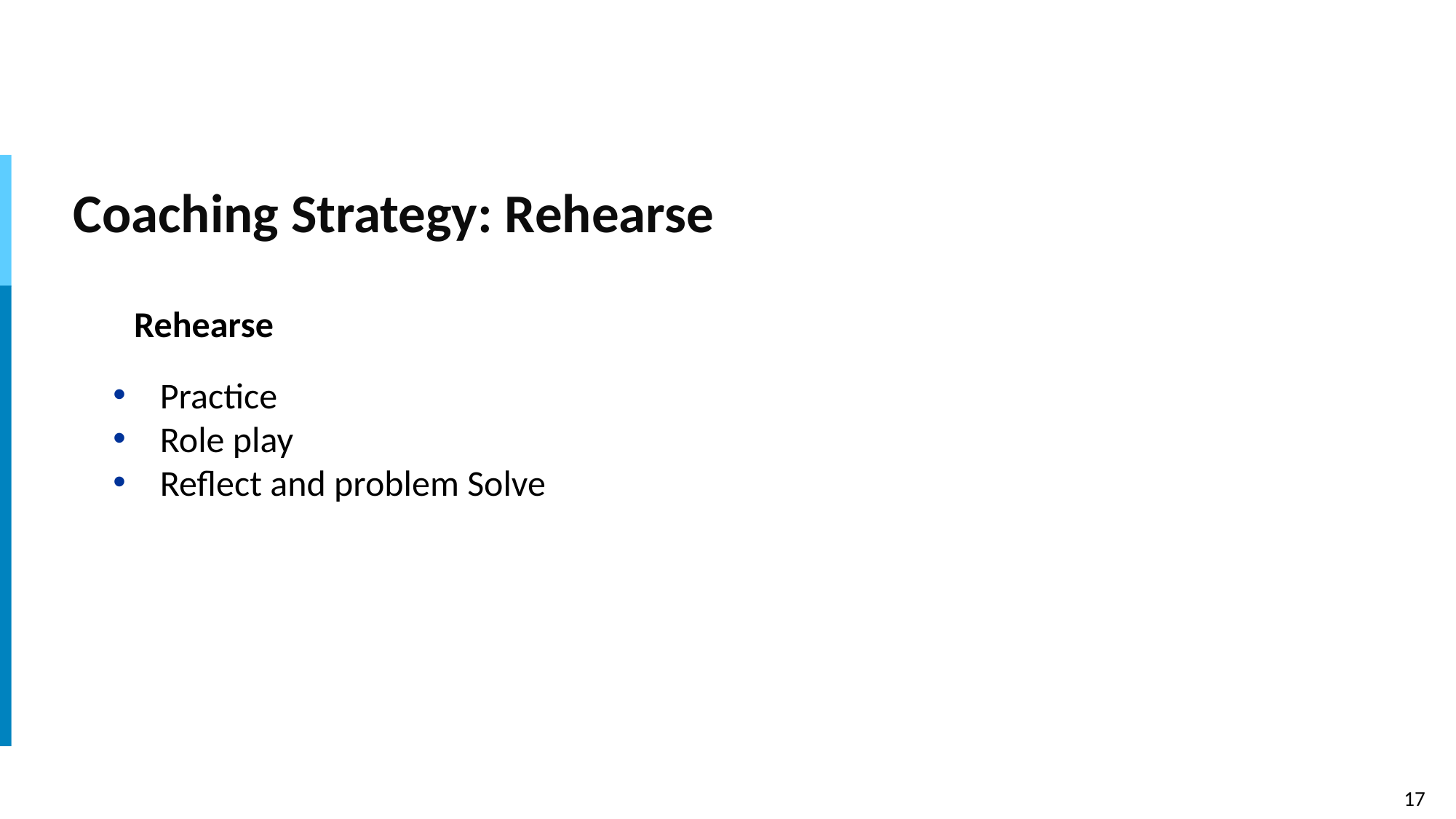

# Coaching Strategy: Rehearse
Rehearse
Practice
Role play
Reflect and problem Solve